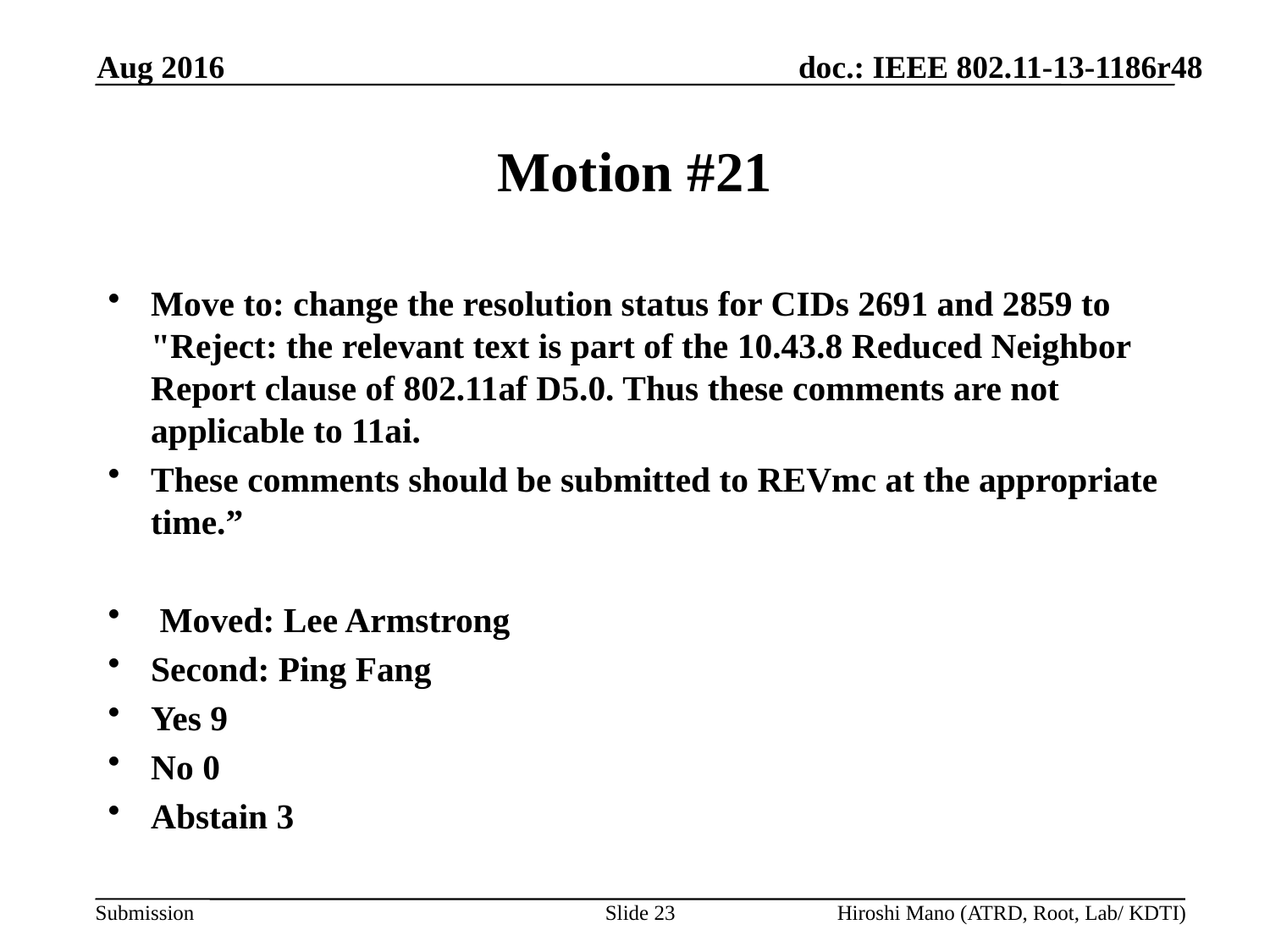

Aug 2016
# Motion #21
Move to: change the resolution status for CIDs 2691 and 2859 to "Reject: the relevant text is part of the 10.43.8 Reduced Neighbor Report clause of 802.11af D5.0. Thus these comments are not applicable to 11ai.
These comments should be submitted to REVmc at the appropriate time.”

 Moved: Lee Armstrong
Second: Ping Fang
Yes 9
No 0
Abstain 3
Slide 23
Hiroshi Mano (ATRD, Root, Lab/ KDTI)